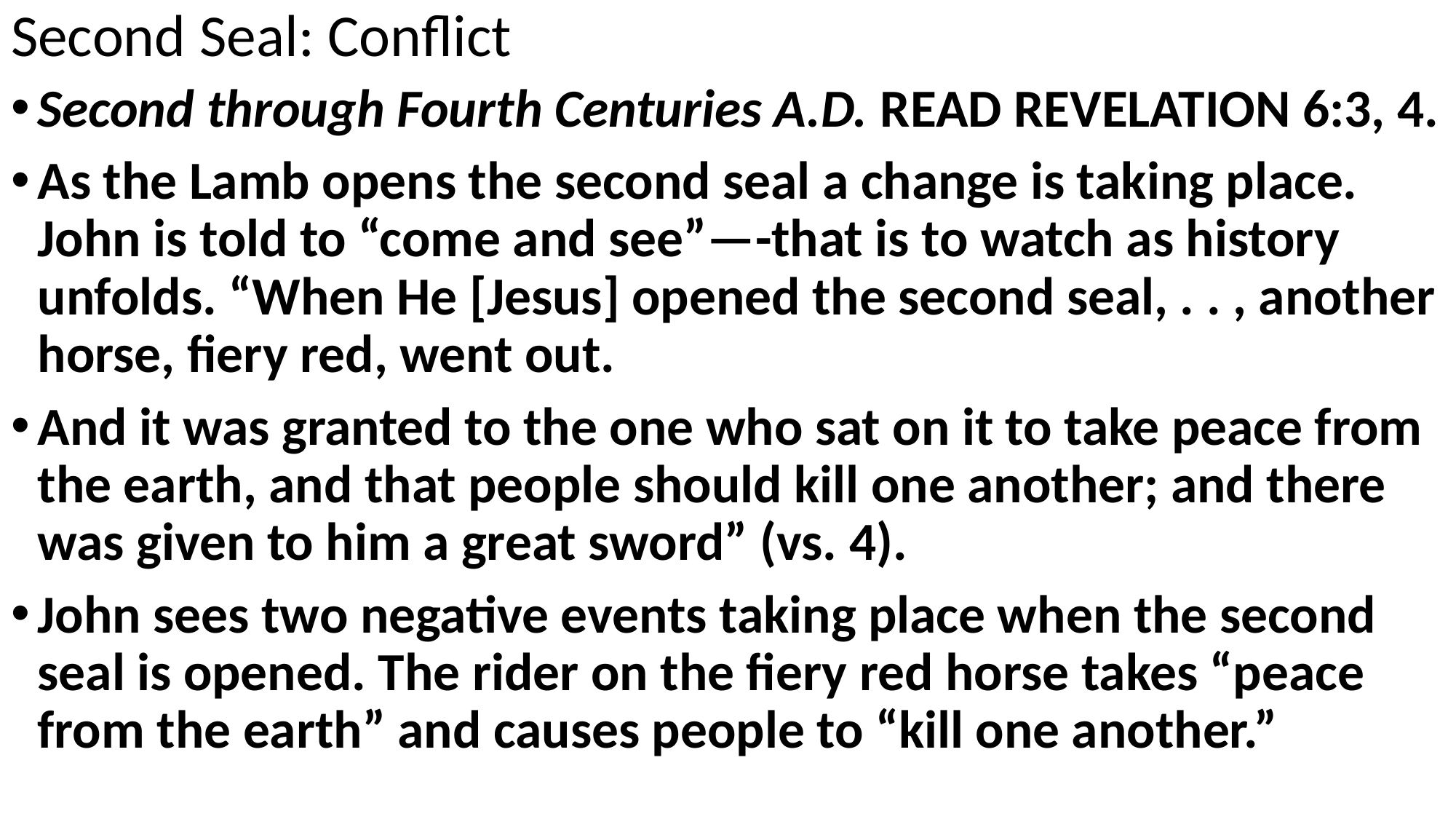

# Second Seal: Conflict
Second through Fourth Centuries A.D. READ REVELATION 6:3, 4.
As the Lamb opens the second seal a change is taking place. John is told to “come and see”—-that is to watch as history unfolds. “When He [Jesus] opened the second seal, . . , another horse, fiery red, went out.
And it was granted to the one who sat on it to take peace from the earth, and that people should kill one another; and there was given to him a great sword” (vs. 4).
John sees two negative events taking place when the second seal is opened. The rider on the fiery red horse takes “peace from the earth” and causes people to “kill one another.”